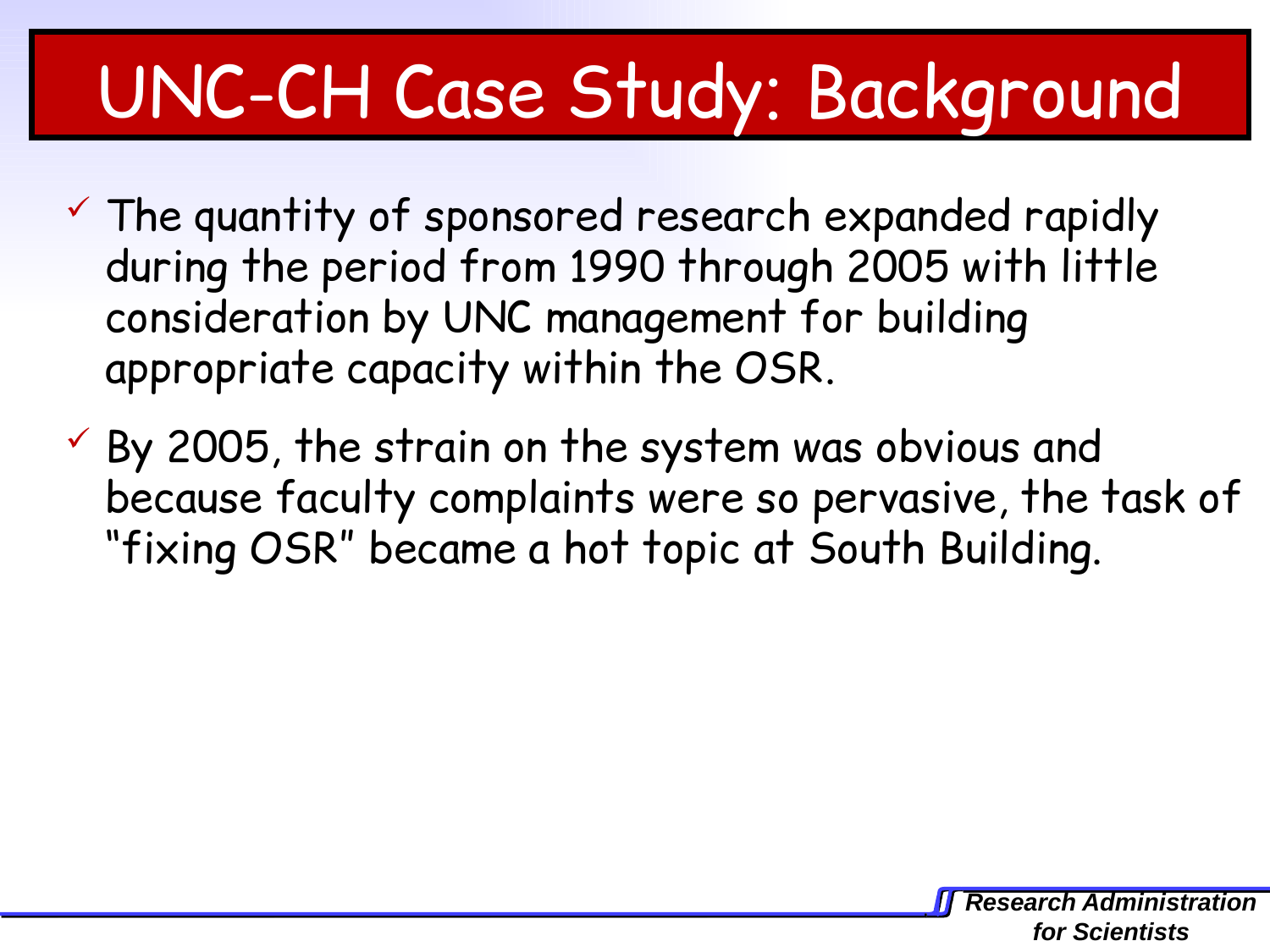

# UNC-CH Case Study: Background

The quantity of sponsored research expanded rapidly during the period from 1990 through 2005 with little consideration by UNC management for building appropriate capacity within the OSR.

By 2005, the strain on the system was obvious and because faculty complaints were so pervasive, the task of “fixing OSR” became a hot topic at South Building.